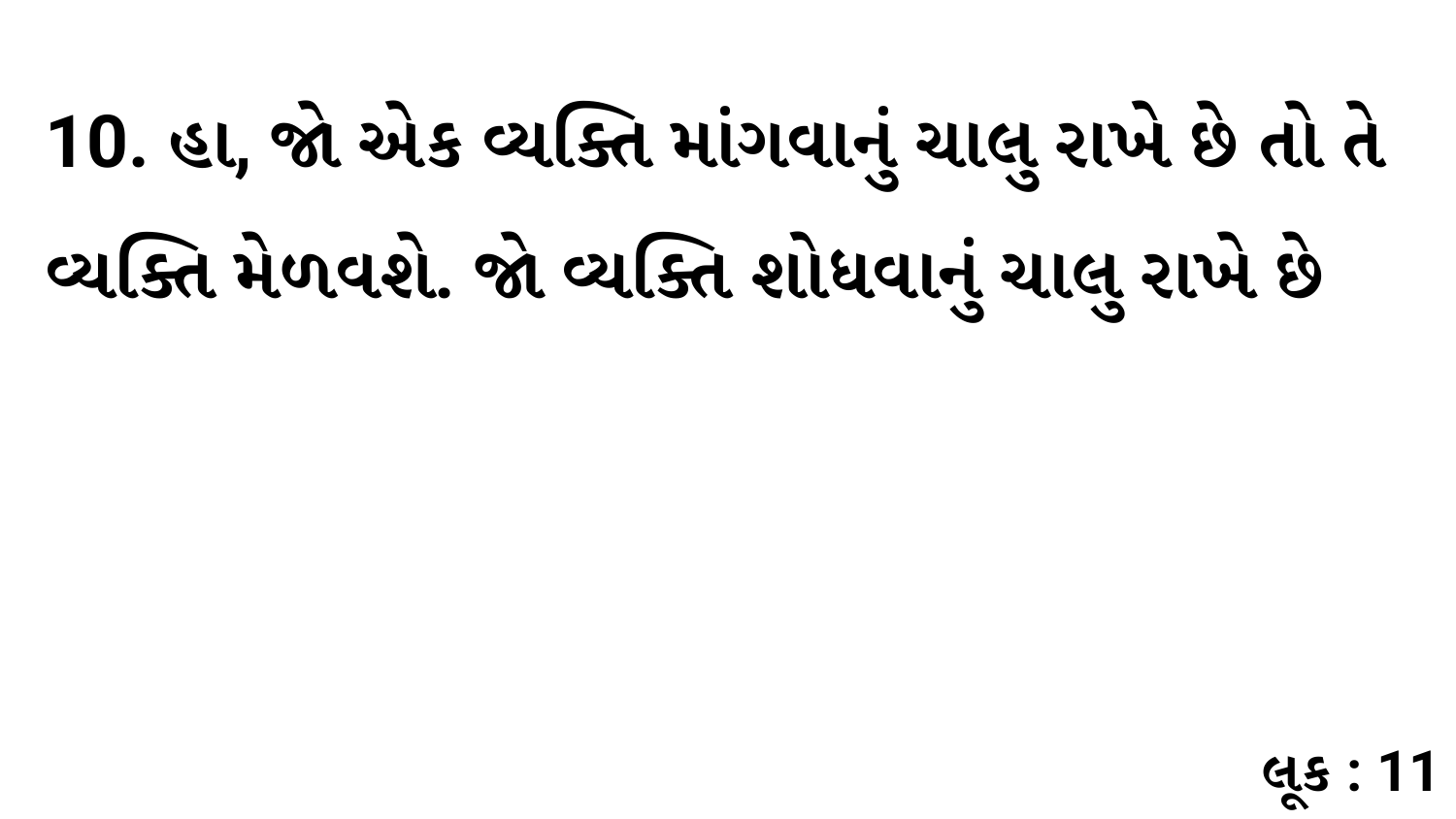

10. હા, જો એક વ્યક્તિ માંગવાનું ચાલુ રાખે છે તો તે વ્યક્તિ મેળવશે. જો વ્યક્તિ શોધવાનું ચાલુ રાખે છે
લૂક : 11